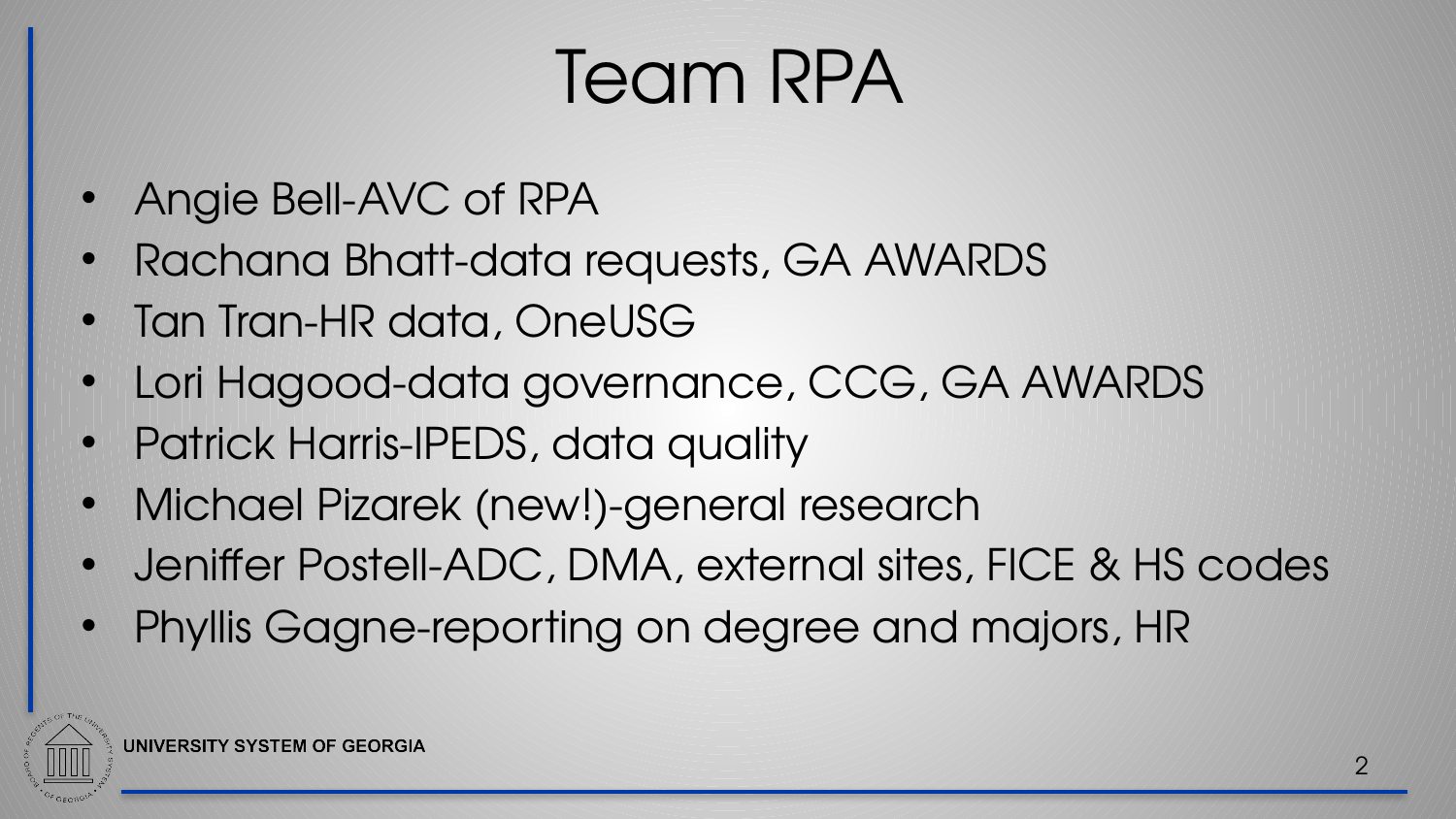

# Team RPA
Angie Bell-AVC of RPA
Rachana Bhatt-data requests, GA AWARDS
Tan Tran-HR data, OneUSG
Lori Hagood-data governance, CCG, GA AWARDS
Patrick Harris-IPEDS, data quality
Michael Pizarek (new!)-general research
Jeniffer Postell-ADC, DMA, external sites, FICE & HS codes
Phyllis Gagne-reporting on degree and majors, HR

2